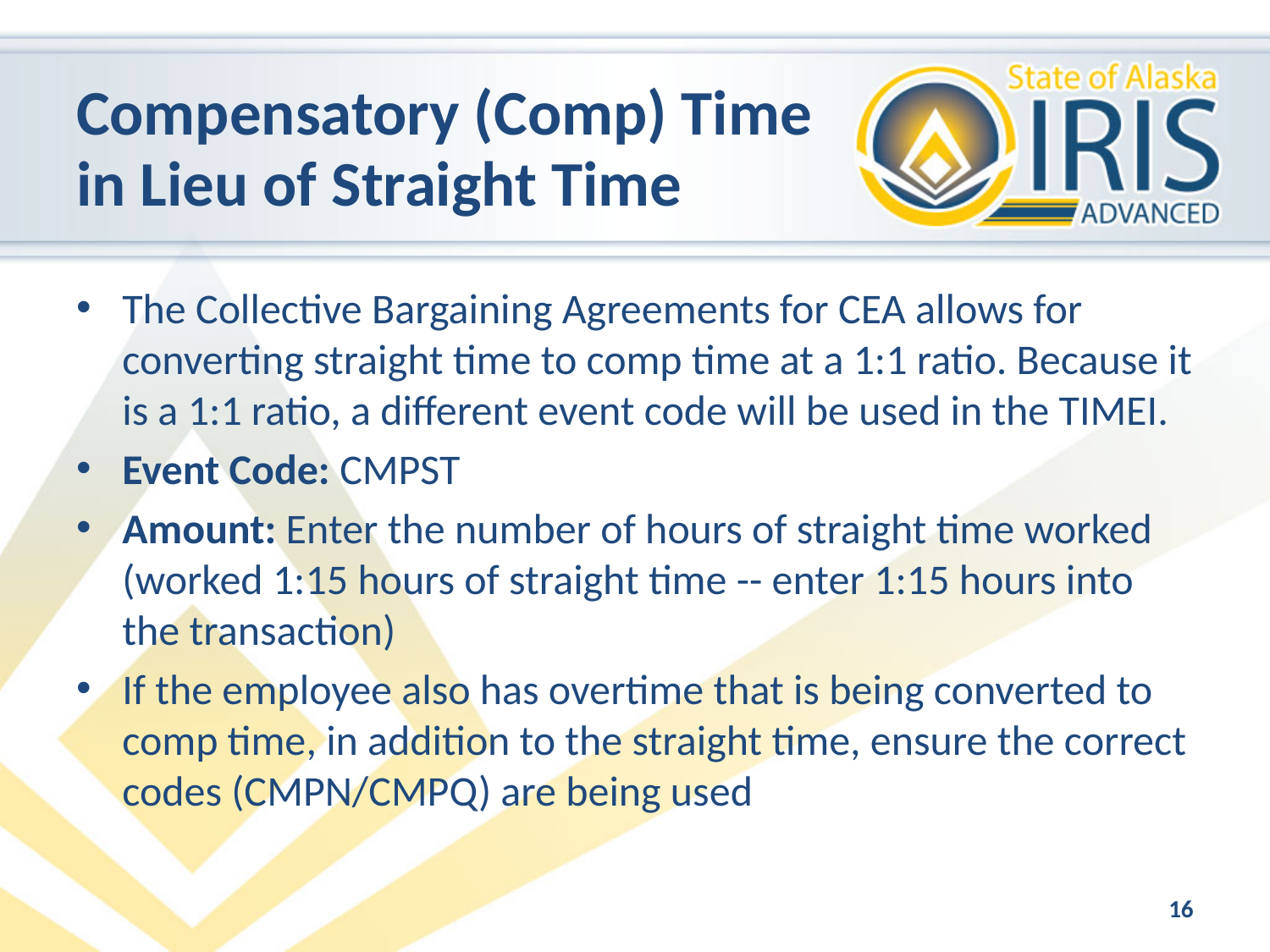

# Compensatory (Comp) Time in Lieu of Straight Time
The Collective Bargaining Agreements for CEA allows for converting straight time to comp time at a 1:1 ratio. Because it is a 1:1 ratio, a different event code will be used in the TIMEI.
Event Code: CMPST
Amount: Enter the number of hours of straight time worked (worked 1:15 hours of straight time -- enter 1:15 hours into the transaction)
If the employee also has overtime that is being converted to comp time, in addition to the straight time, ensure the correct codes (CMPN/CMPQ) are being used
16